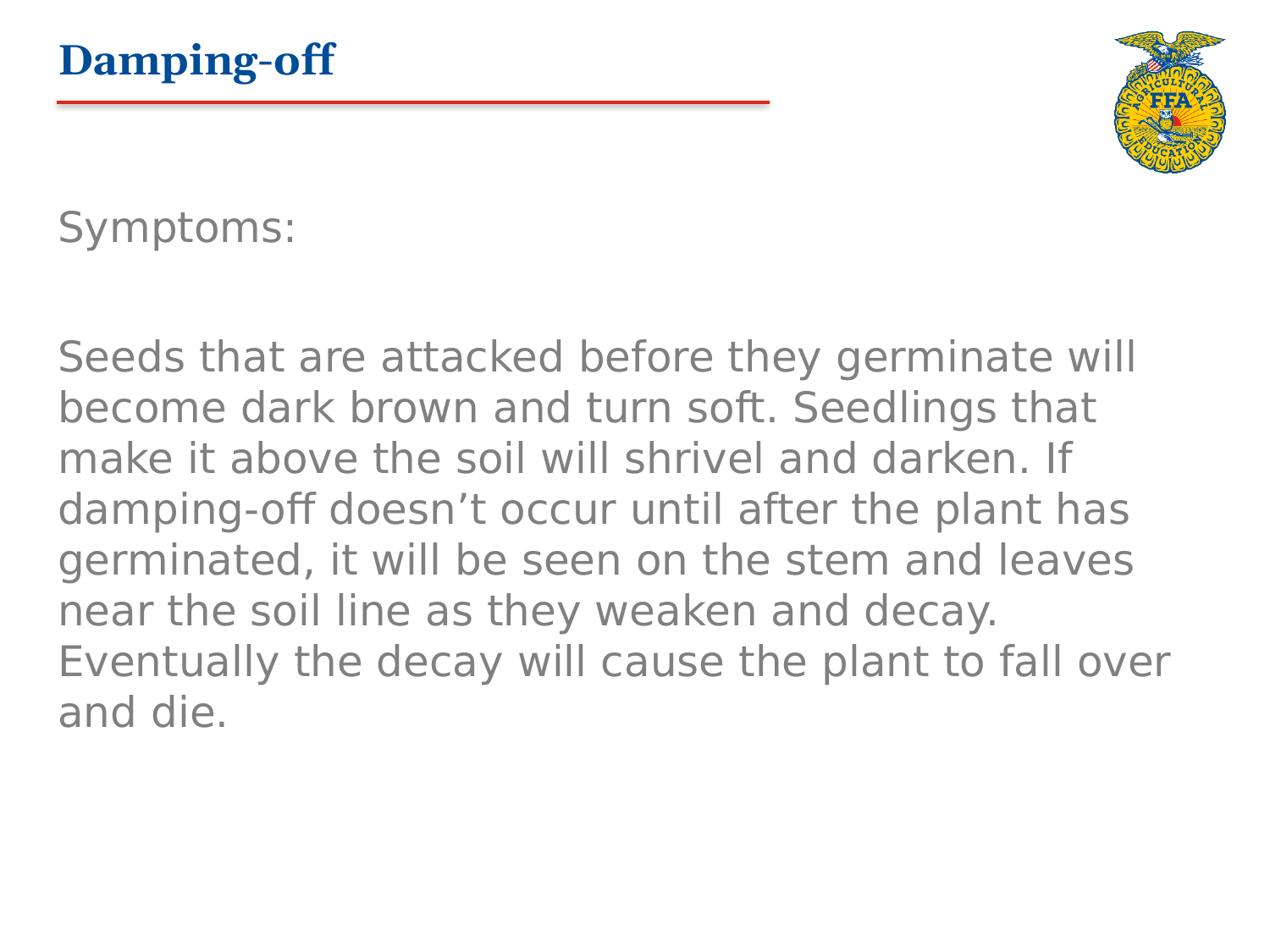

# Damping-off
Symptoms:

Seeds that are attacked before they germinate will become dark brown and turn soft. Seedlings that make it above the soil will shrivel and darken. If damping-off doesn’t occur until after the plant has germinated, it will be seen on the stem and leaves near the soil line as they weaken and decay. Eventually the decay will cause the plant to fall over and die.